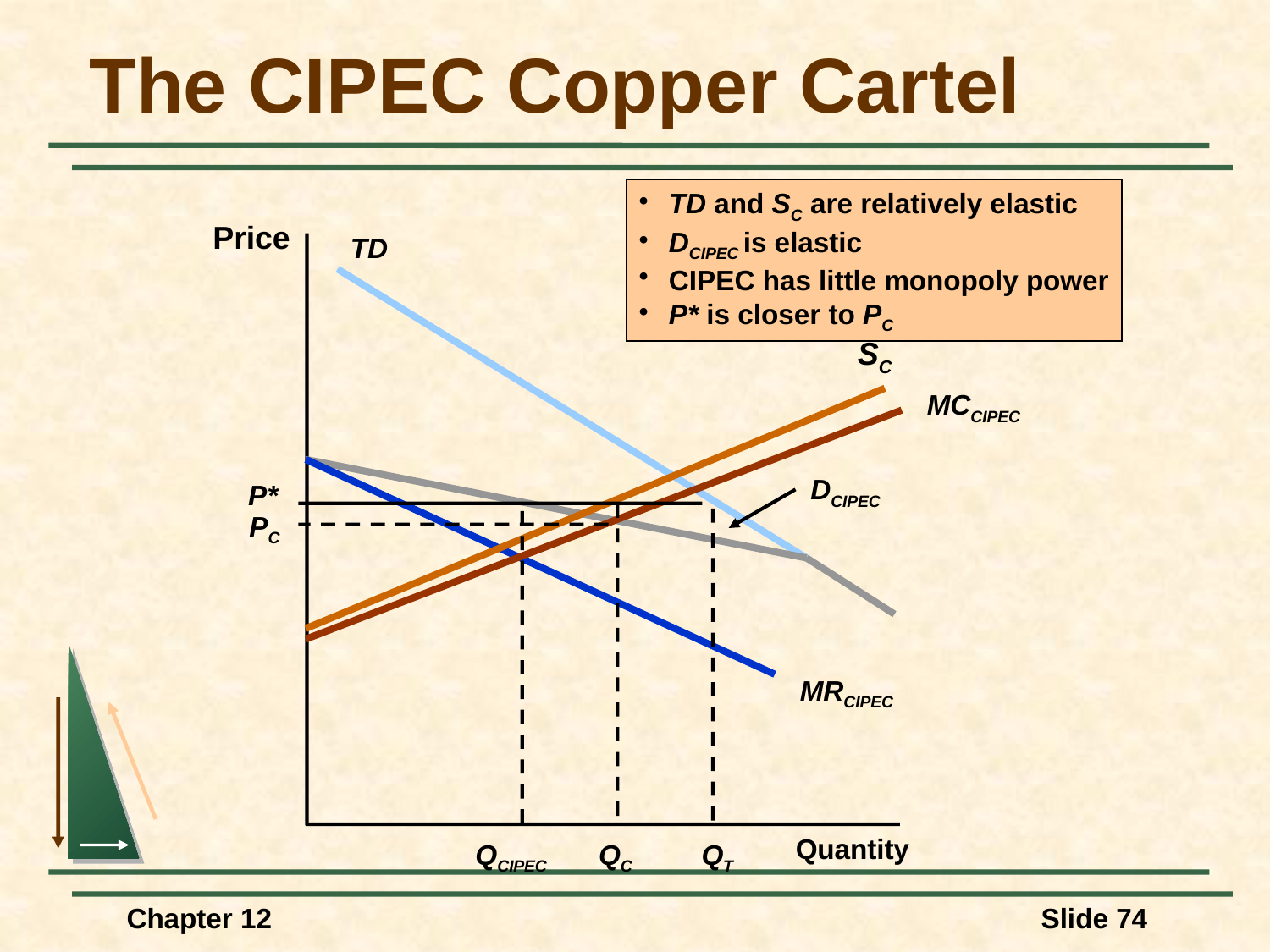

# The CIPEC Copper Cartel
TD and SC are relatively elastic
DCIPEC is elastic
CIPEC has little monopoly power
P* is closer to PC
P*

PC

QCIPEC
QC
QT
Price
TD

DCIPEC

MRCIPEC

SC
MCCIPEC

Quantity

Chapter 12
Slide 74